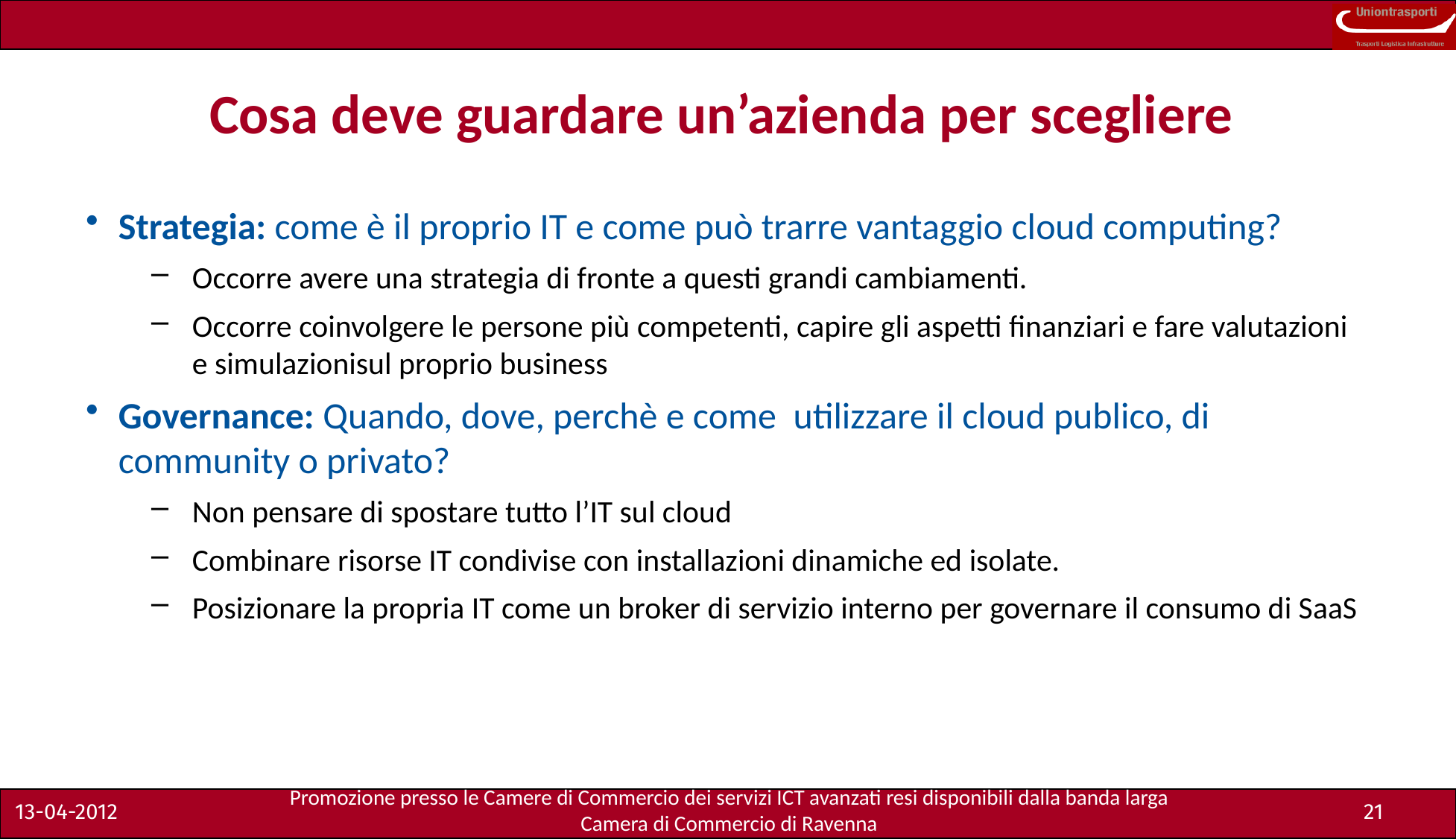

# Cosa deve guardare un’azienda per scegliere
Strategia: come è il proprio IT e come può trarre vantaggio cloud computing?
Occorre avere una strategia di fronte a questi grandi cambiamenti.
Occorre coinvolgere le persone più competenti, capire gli aspetti finanziari e fare valutazioni e simulazionisul proprio business
Governance: Quando, dove, perchè e come  utilizzare il cloud publico, di community o privato?
Non pensare di spostare tutto l’IT sul cloud
Combinare risorse IT condivise con installazioni dinamiche ed isolate.
Posizionare la propria IT come un broker di servizio interno per governare il consumo di SaaS